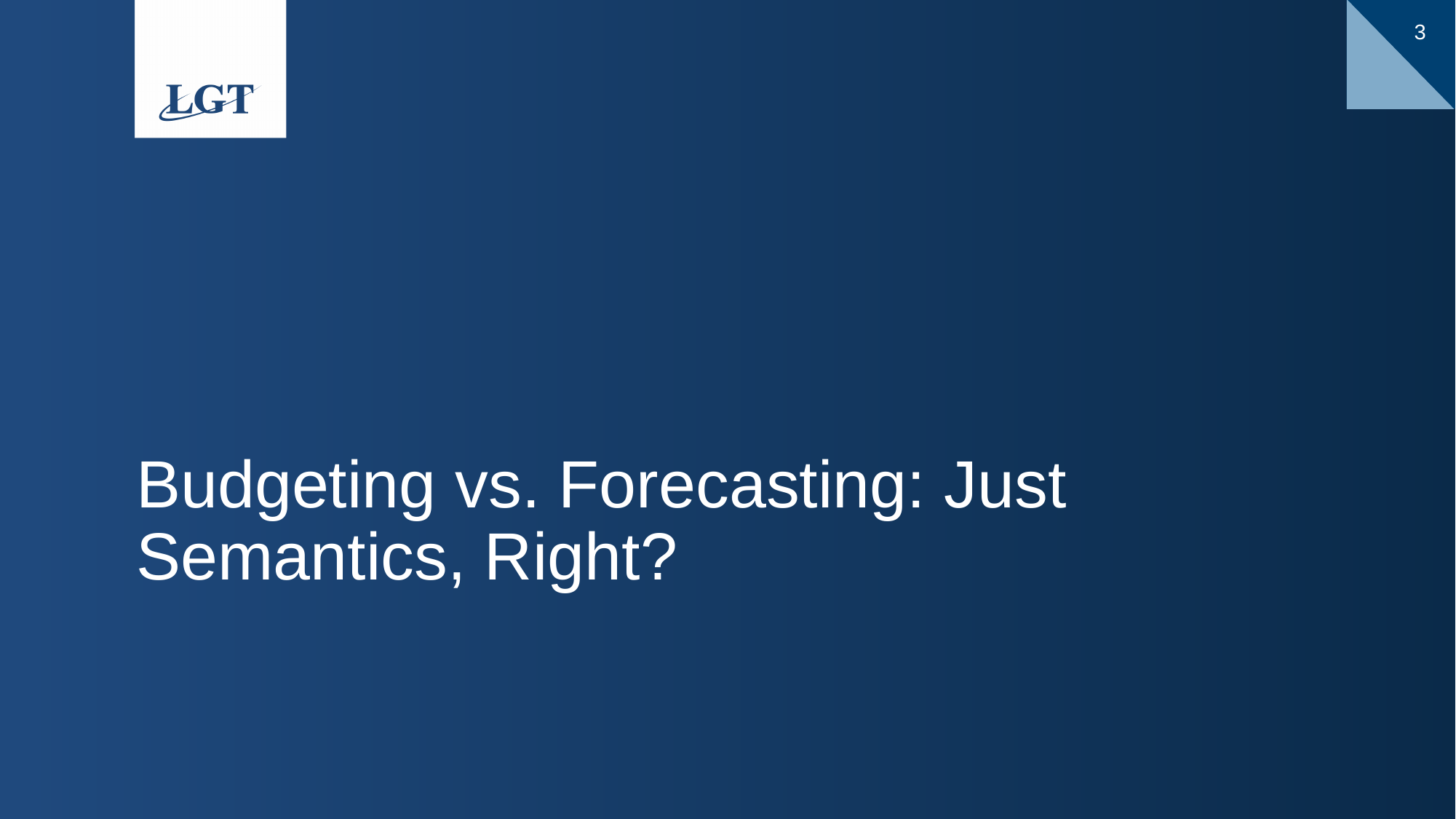

3
# Budgeting vs. Forecasting: Just Semantics, Right?